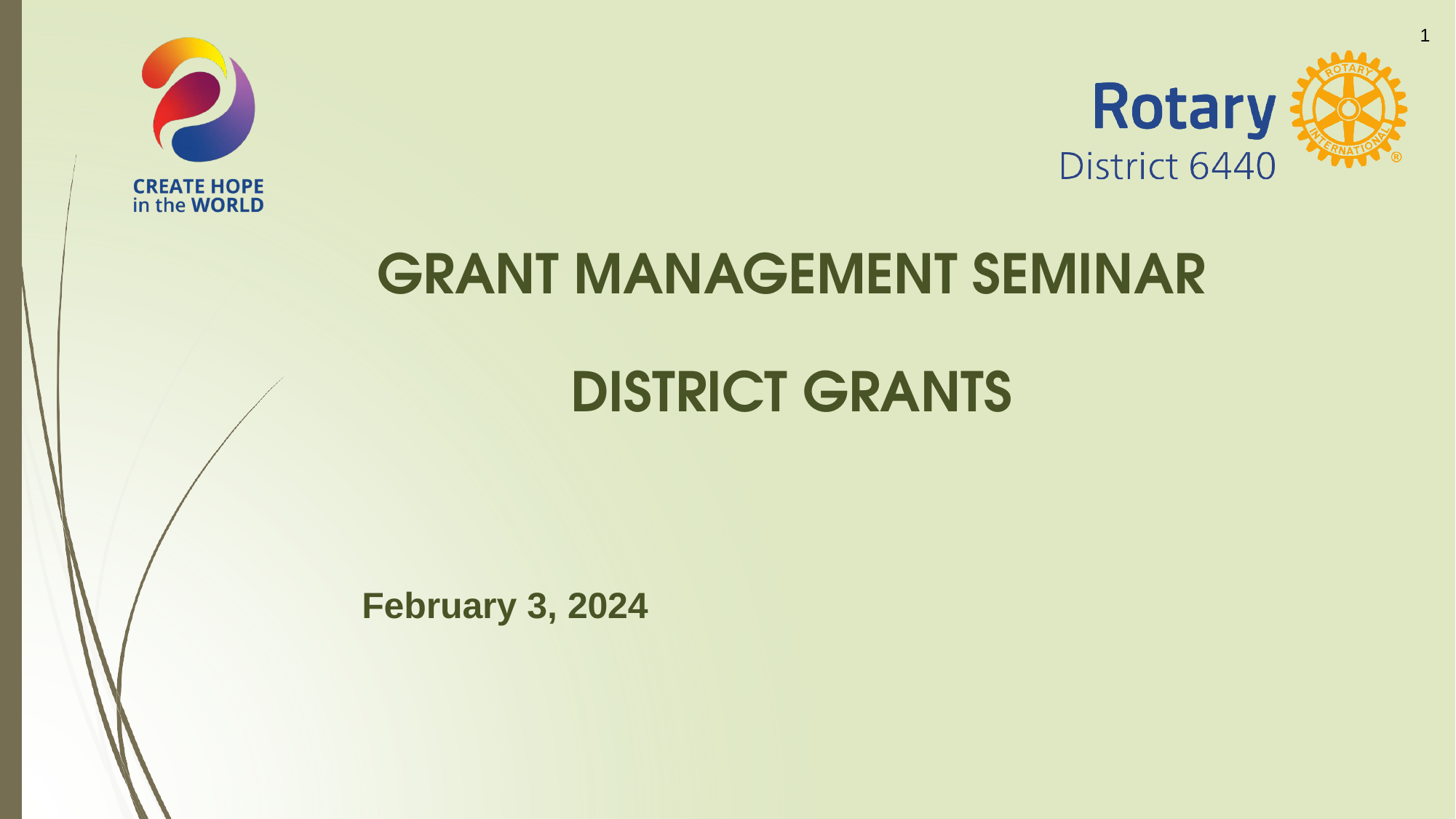

1

# GRANT MANAGEMENT SEMINAR
DISTRICT GRANTS
February 3, 2024